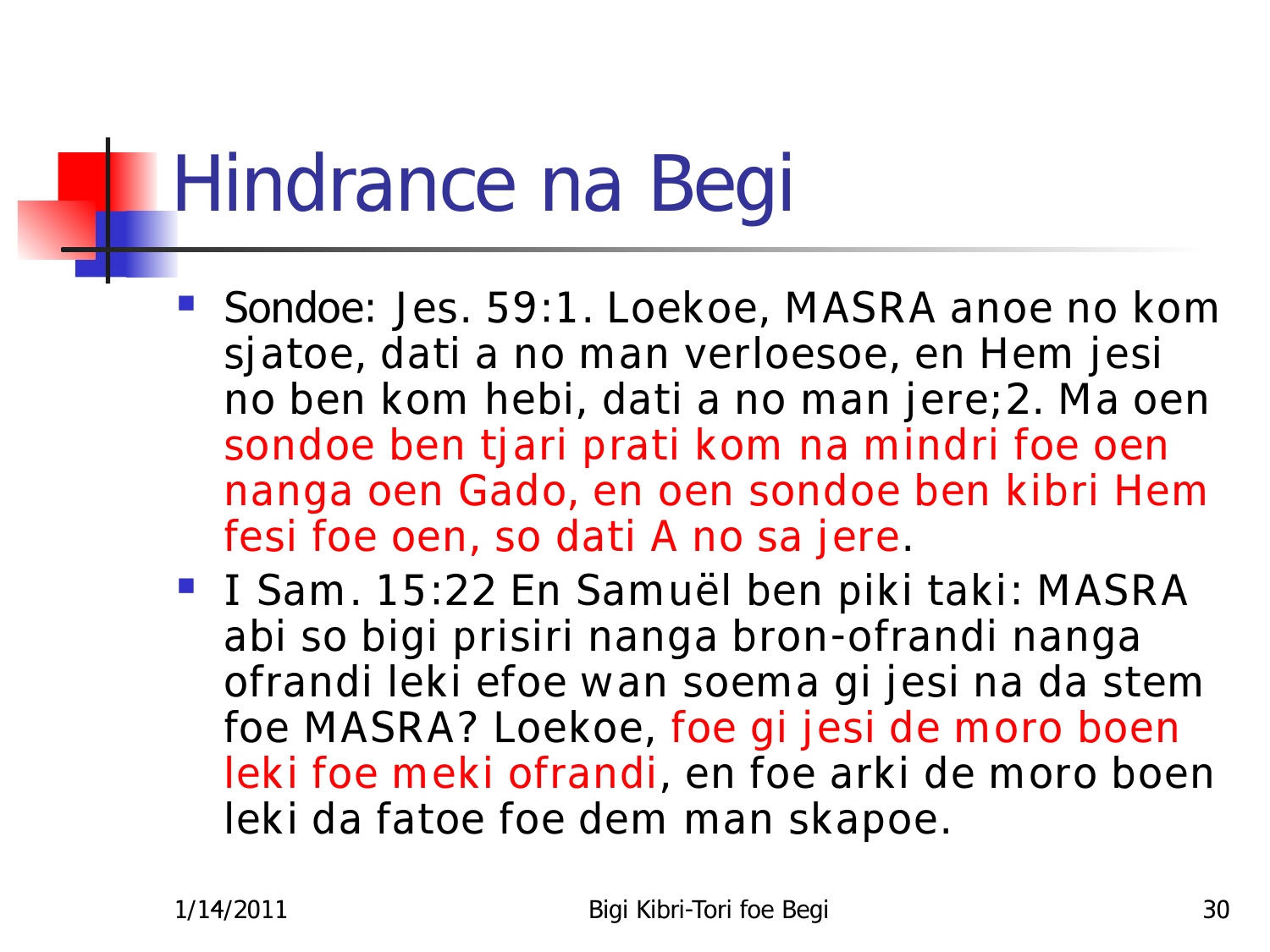

# Hindrance na Begi
Sondoe: Jes. 59:1. Loekoe, MASRA anoe no kom sjatoe, dati a no man verloesoe, en Hem jesi no ben kom hebi, dati a no man jere;2. Ma oen sondoe ben tjari prati kom na mindri foe oen nanga oen Gado, en oen sondoe ben kibri Hem fesi foe oen, so dati A no sa jere.
I Sam. 15:22 En Samuël ben piki taki: MASRA abi so bigi prisiri nanga bron-ofrandi nanga ofrandi leki efoe wan soema gi jesi na da stem foe MASRA? Loekoe, foe gi jesi de moro boen leki foe meki ofrandi, en foe arki de moro boen leki da fatoe foe dem man skapoe.
1/14/2011
Bigi Kibri-Tori foe Begi
30